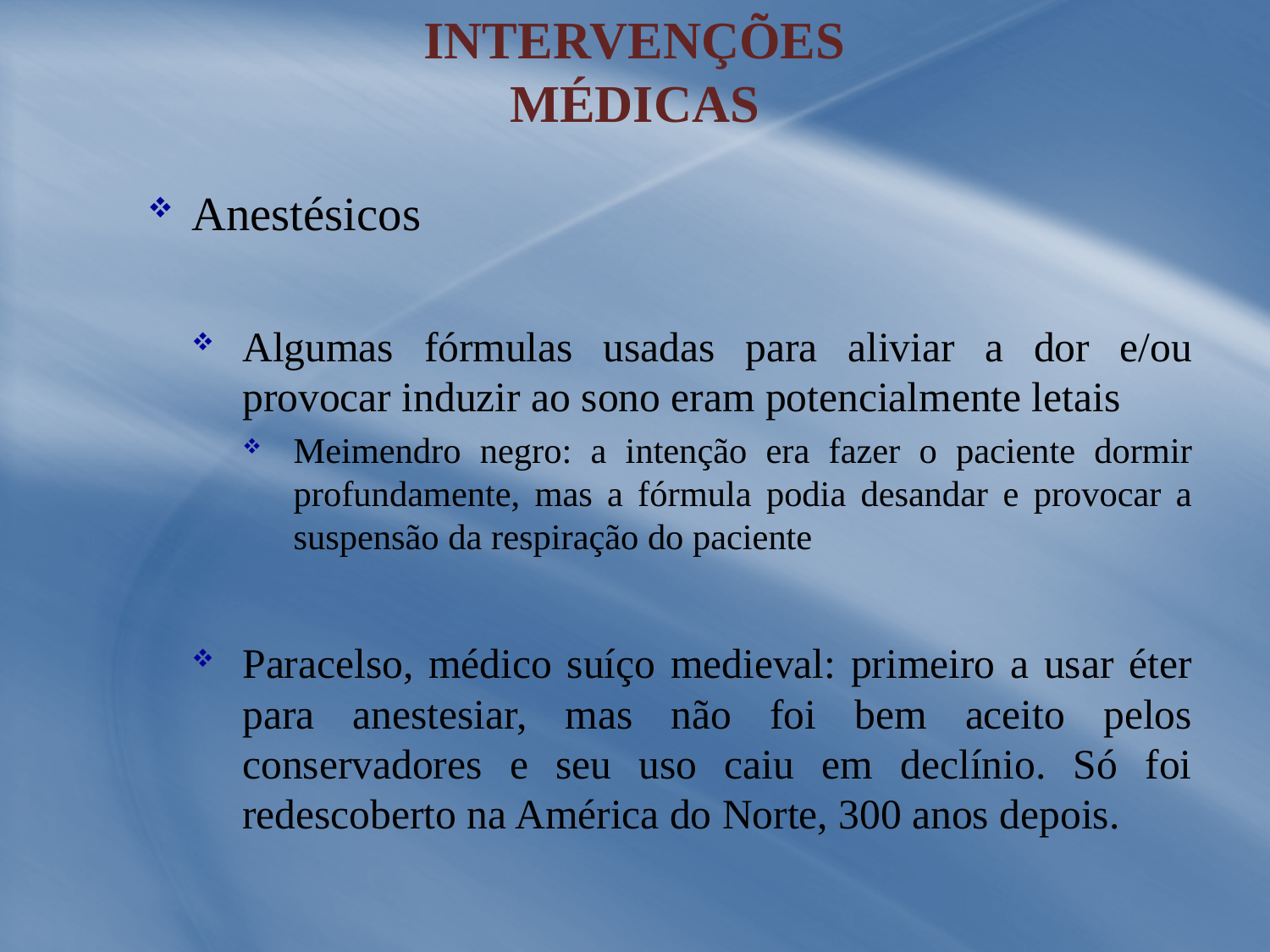

Intervenções Médicas
Anestésicos

Algumas fórmulas usadas para aliviar a dor e/ou provocar induzir ao sono eram potencialmente letais
Meimendro negro: a intenção era fazer o paciente dormir profundamente, mas a fórmula podia desandar e provocar a suspensão da respiração do paciente

Paracelso, médico suíço medieval: primeiro a usar éter para anestesiar, mas não foi bem aceito pelos conservadores e seu uso caiu em declínio. Só foi redescoberto na América do Norte, 300 anos depois.